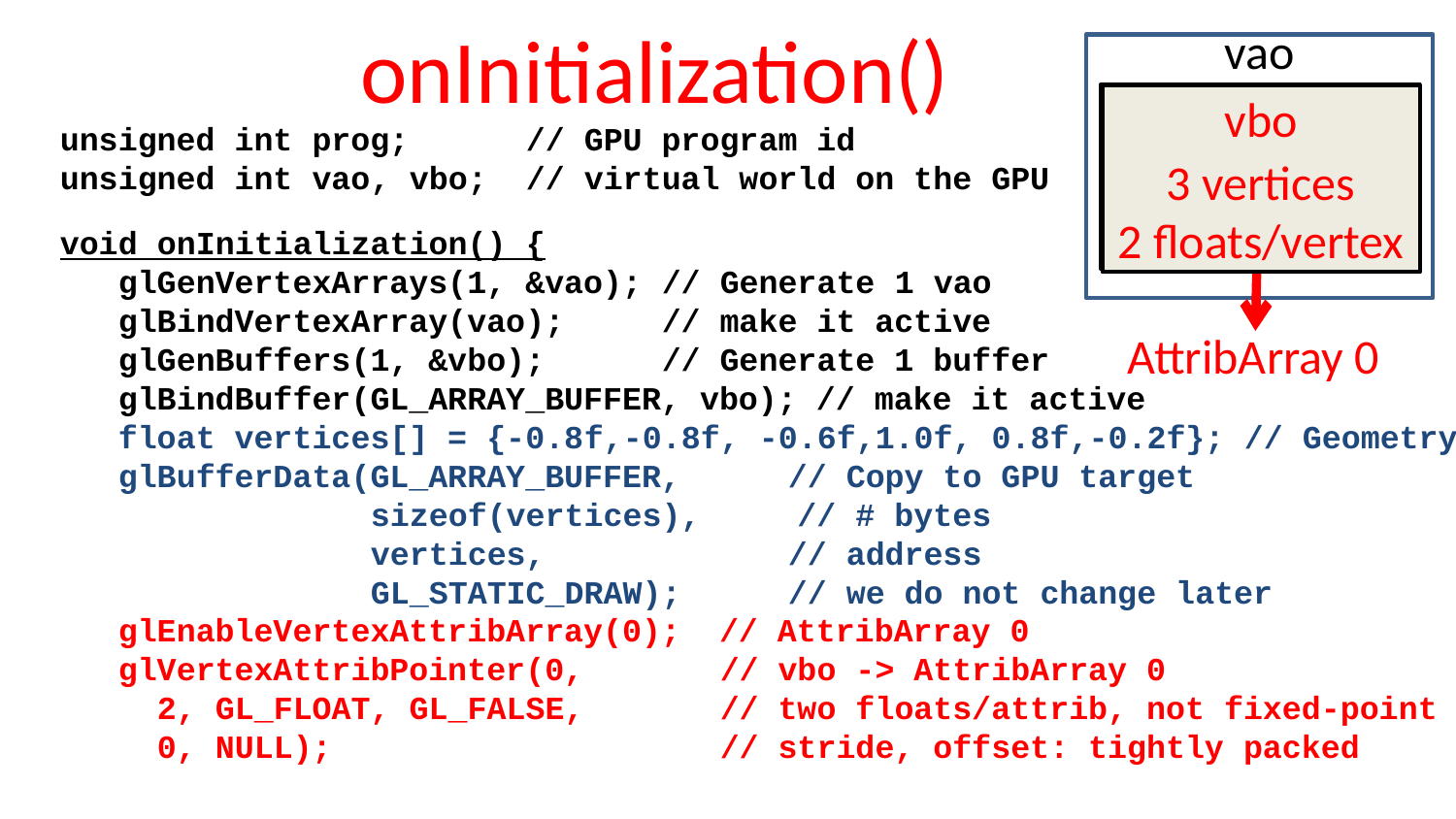

# onInitialization()

vao

vbo

24 bytes

vbo

vbo

3 vertices
2 floats/vertex
unsigned int prog;      // GPU program id
unsigned int vao, vbo;  // virtual world on the GPU

void onInitialization() {
   glGenVertexArrays(1, &vao); // Generate 1 vao
   glBindVertexArray(vao);     // make it active
   glGenBuffers(1, &vbo);      // Generate 1 buffer
   glBindBuffer(GL_ARRAY_BUFFER, vbo); // make it active
   float vertices[] = {-0.8f,-0.8f, -0.6f,1.0f, 0.8f,-0.2f}; // Geometry
   glBufferData(GL_ARRAY_BUFFER, 	// Copy to GPU target
                sizeof(vertices),     // # bytes
                vertices,	      	// address
                GL_STATIC_DRAW);	// we do not change later
   glEnableVertexAttribArray(0);  // AttribArray 0
   glVertexAttribPointer(0, 	    // vbo -> AttribArray 0
     2, GL_FLOAT, GL_FALSE, 	    // two floats/attrib, not fixed-point
     0, NULL); 		    // stride, offset: tightly packed
AttribArray 0